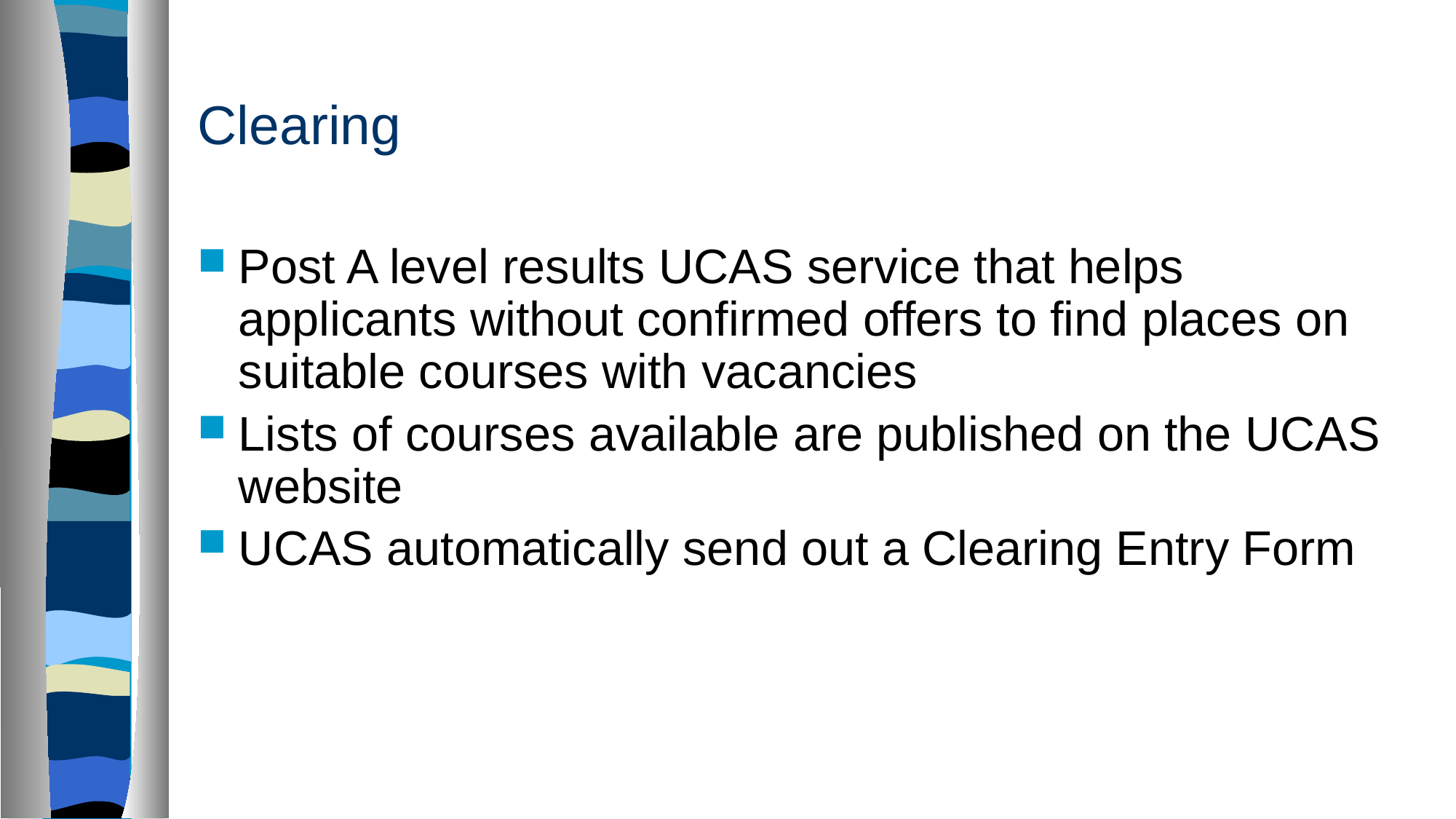

# Clearing
Post A level results UCAS service that helps applicants without confirmed offers to find places on suitable courses with vacancies
Lists of courses available are published on the UCAS website
UCAS automatically send out a Clearing Entry Form